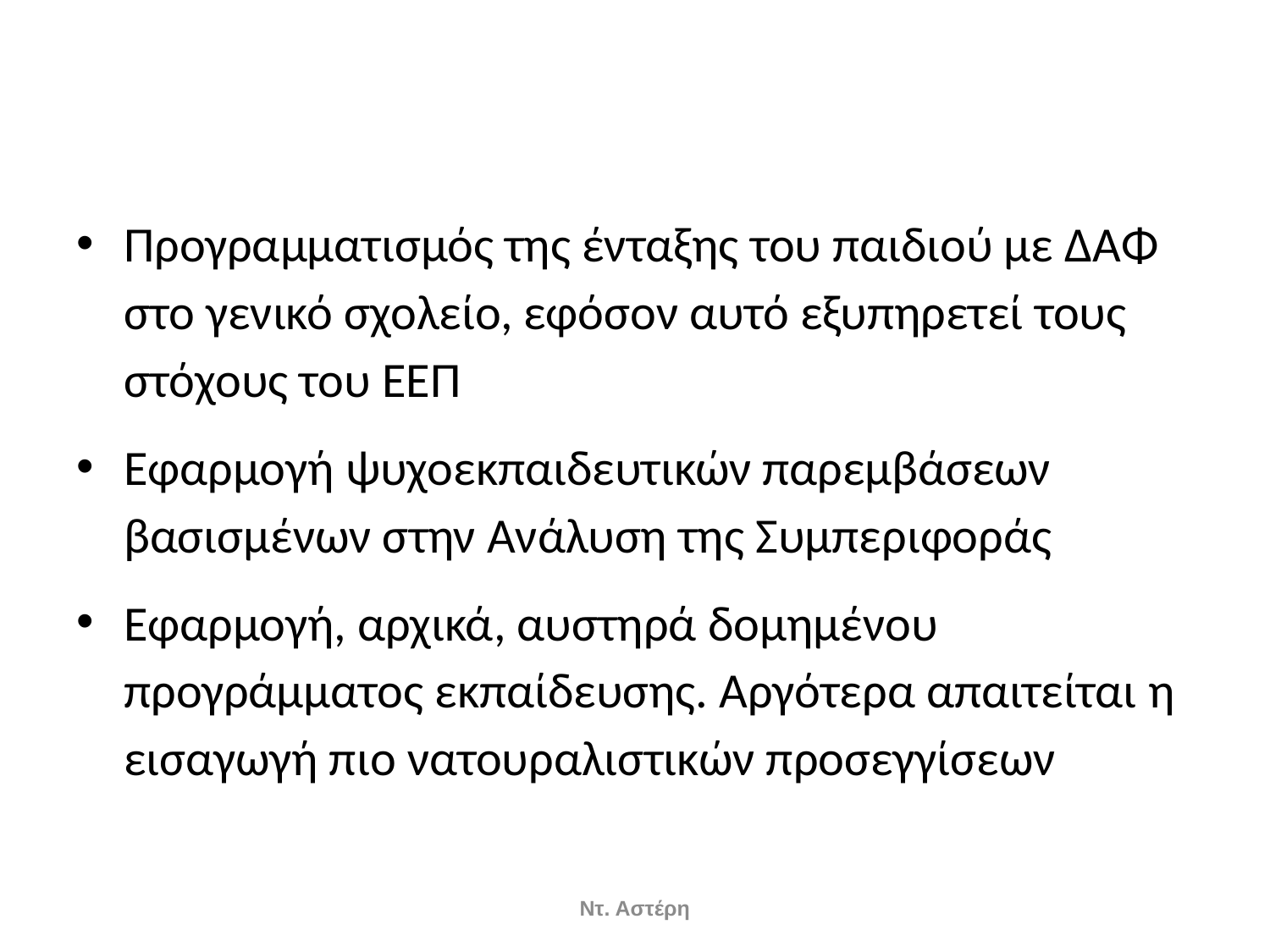

#
Προγραμματισμός της ένταξης του παιδιού με ΔΑΦ στο γενικό σχολείο, εφόσον αυτό εξυπηρετεί τους στόχους του ΕΕΠ
Εφαρμογή ψυχοεκπαιδευτικών παρεμβάσεων βασισμένων στην Ανάλυση της Συμπεριφοράς
Εφαρμογή, αρχικά, αυστηρά δομημένου προγράμματος εκπαίδευσης. Αργότερα απαιτείται η εισαγωγή πιο νατουραλιστικών προσεγγίσεων
Ντ. Αστέρη